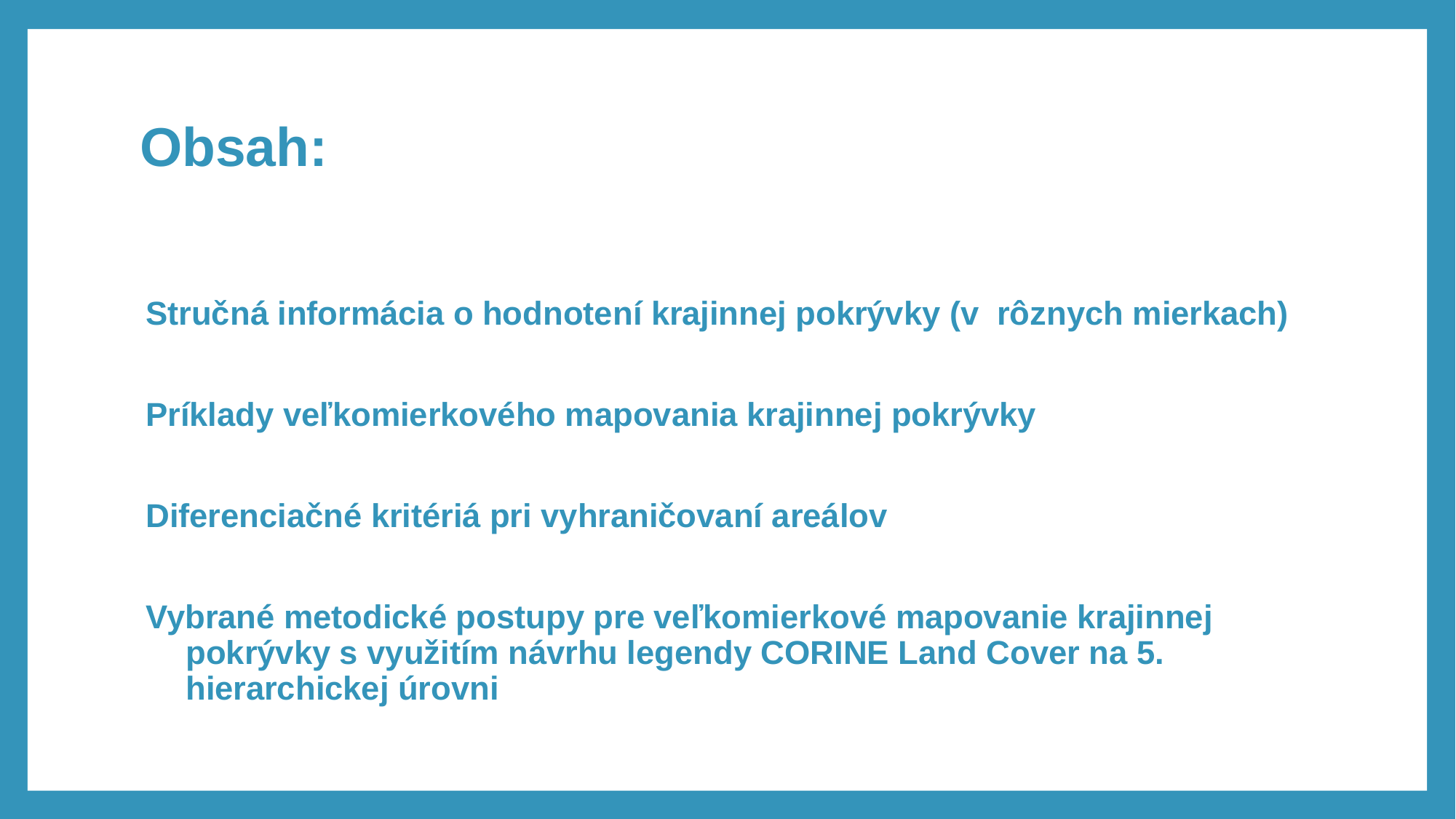

# Obsah:

Stručná informácia o hodnotení krajinnej pokrývky (v  rôznych mierkach)

Príklady veľkomierkového mapovania krajinnej pokrývky

Diferenciačné kritériá pri vyhraničovaní areálov

Vybrané metodické postupy pre veľkomierkové mapovanie krajinnej pokrývky s využitím návrhu legendy CORINE Land Cover na 5. hierarchickej úrovni